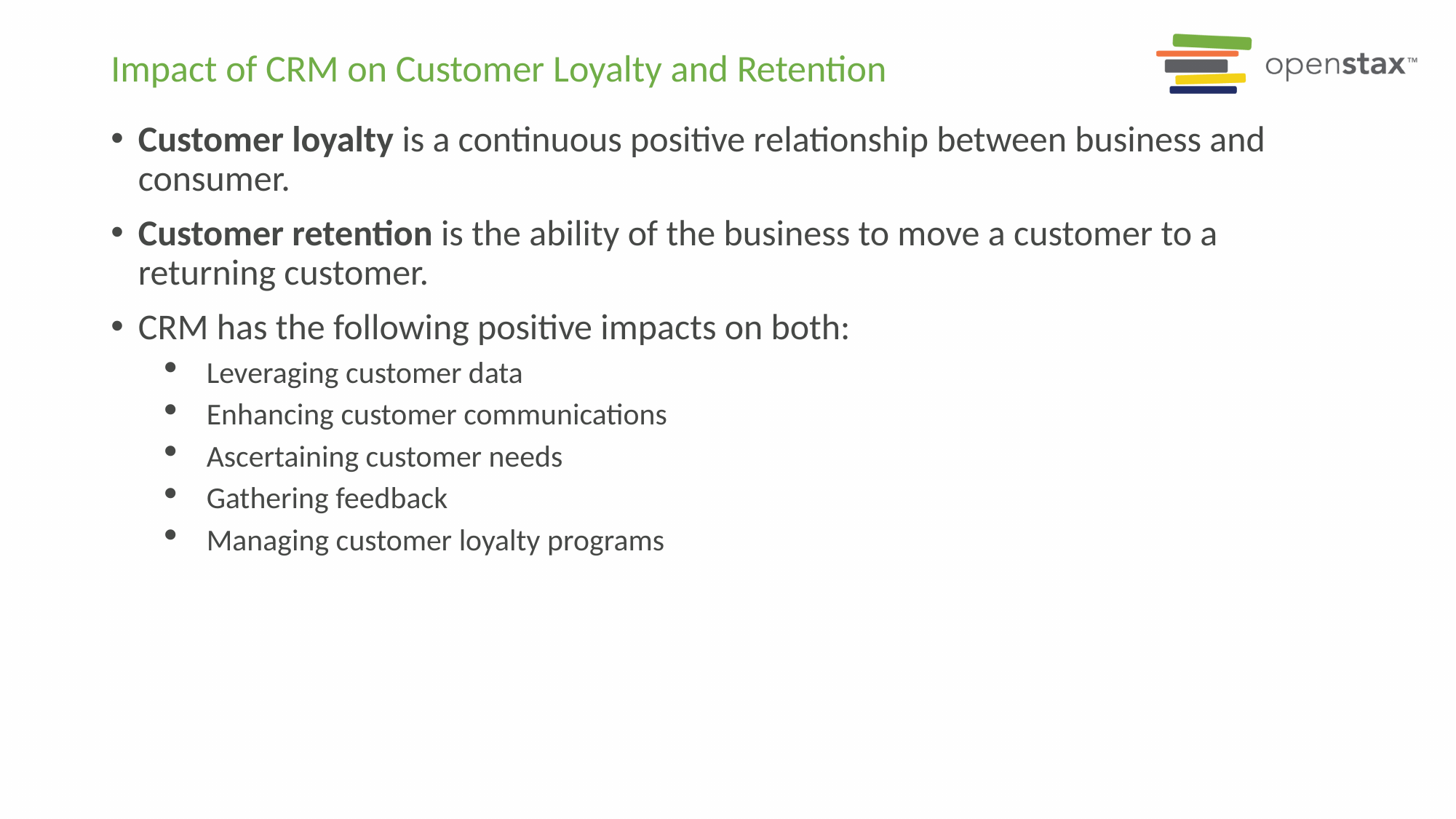

# Impact of CRM on Customer Loyalty and Retention
Customer loyalty is a continuous positive relationship between business and consumer.
Customer retention is the ability of the business to move a customer to a returning customer.
CRM has the following positive impacts on both:
Leveraging customer data
Enhancing customer communications
Ascertaining customer needs
Gathering feedback
Managing customer loyalty programs